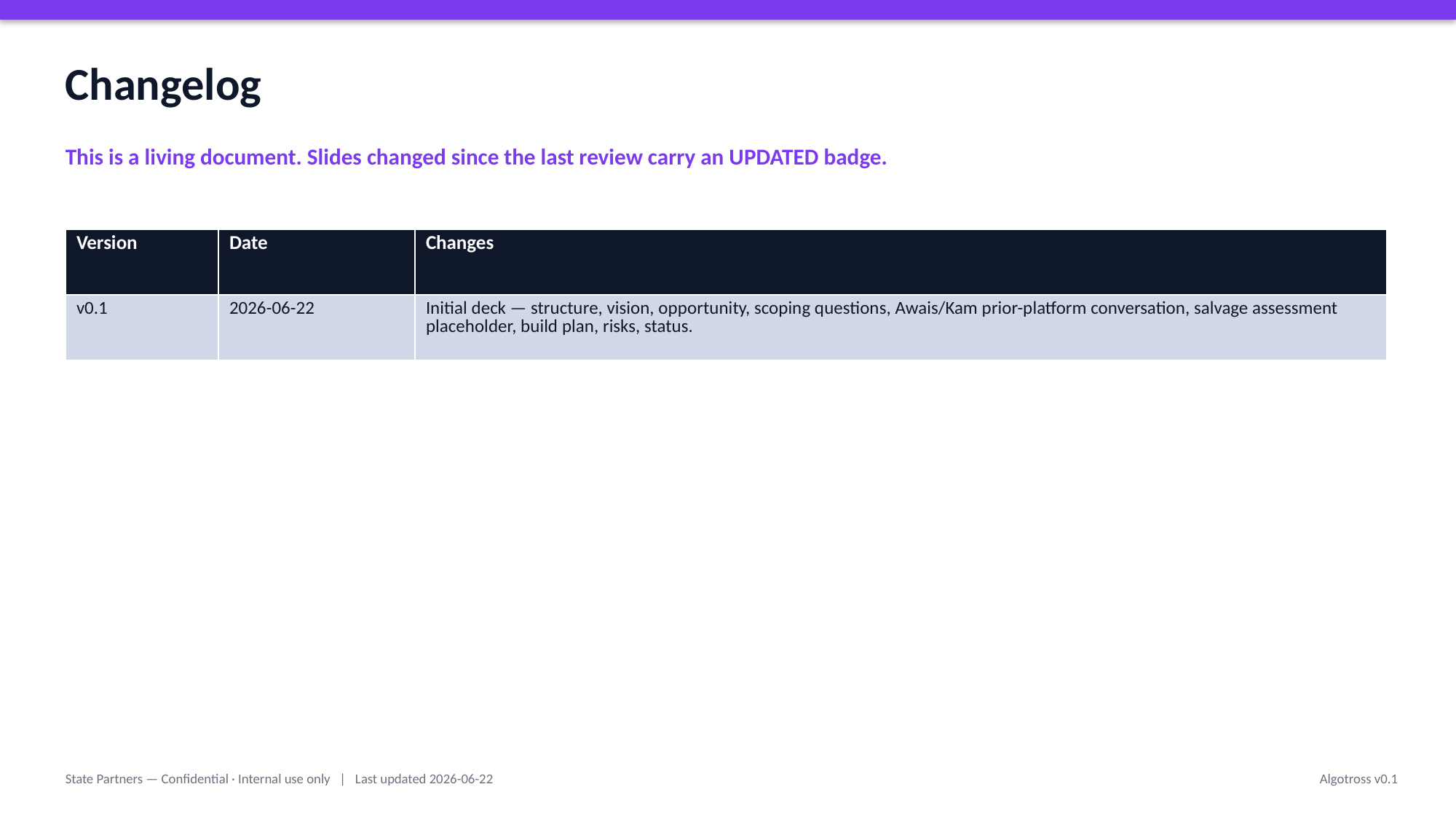

Changelog
This is a living document. Slides changed since the last review carry an UPDATED badge.
| Version | Date | Changes |
| --- | --- | --- |
| v0.1 | 2026-06-22 | Initial deck — structure, vision, opportunity, scoping questions, Awais/Kam prior-platform conversation, salvage assessment placeholder, build plan, risks, status. |
State Partners — Confidential · Internal use only   |   Last updated 2026-06-22
Algotross v0.1